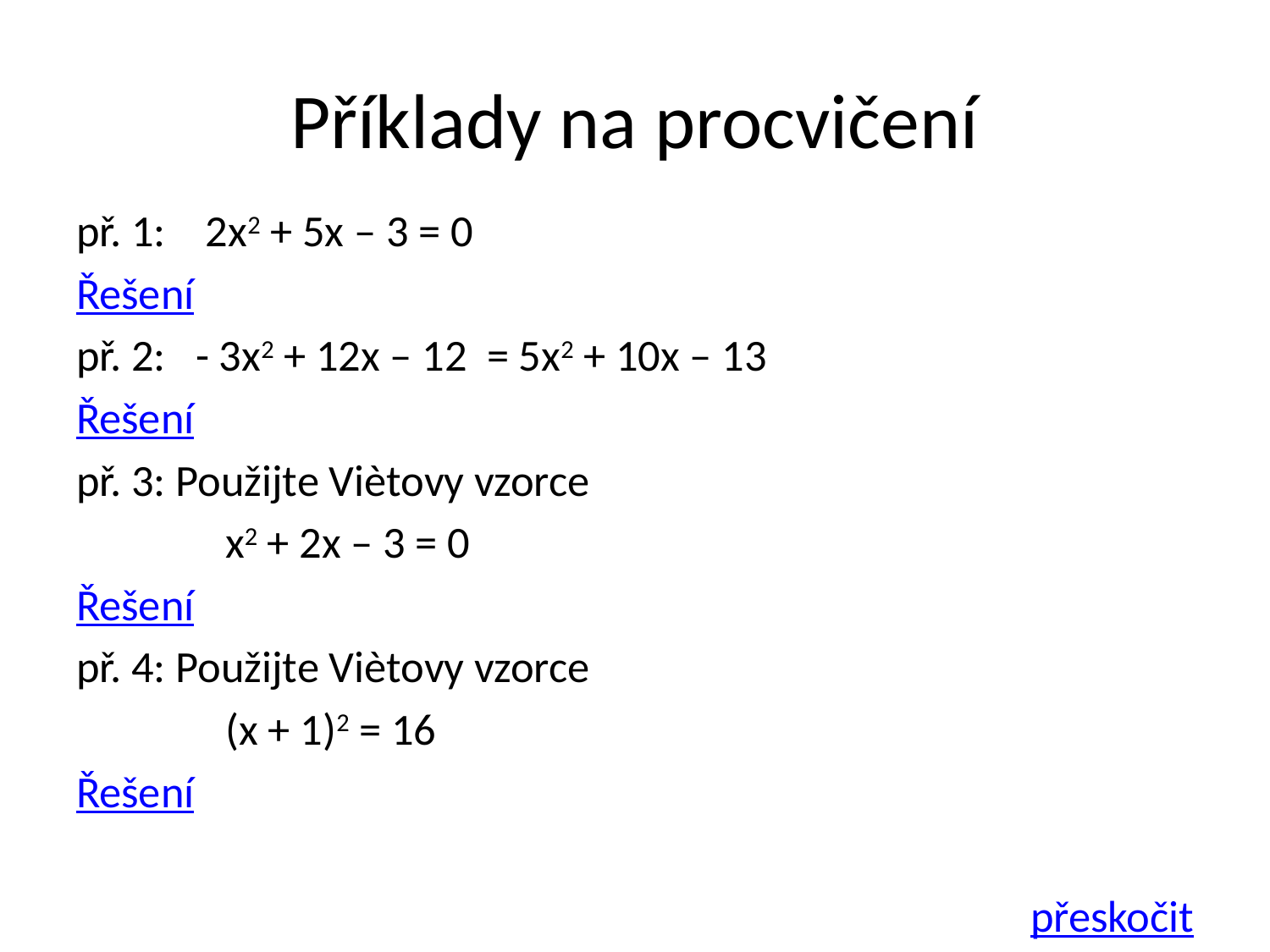

# Příklady na procvičení
př. 1:    2x2 + 5x – 3 = 0
Řešení
př. 2:   - 3x2 + 12x – 12  = 5x2 + 10x – 13
Řešení
př. 3: Použijte Viètovy vzorce
               x2 + 2x – 3 = 0
Řešení
př. 4: Použijte Viètovy vzorce
               (x + 1)2 = 16
Řešení

přeskočit